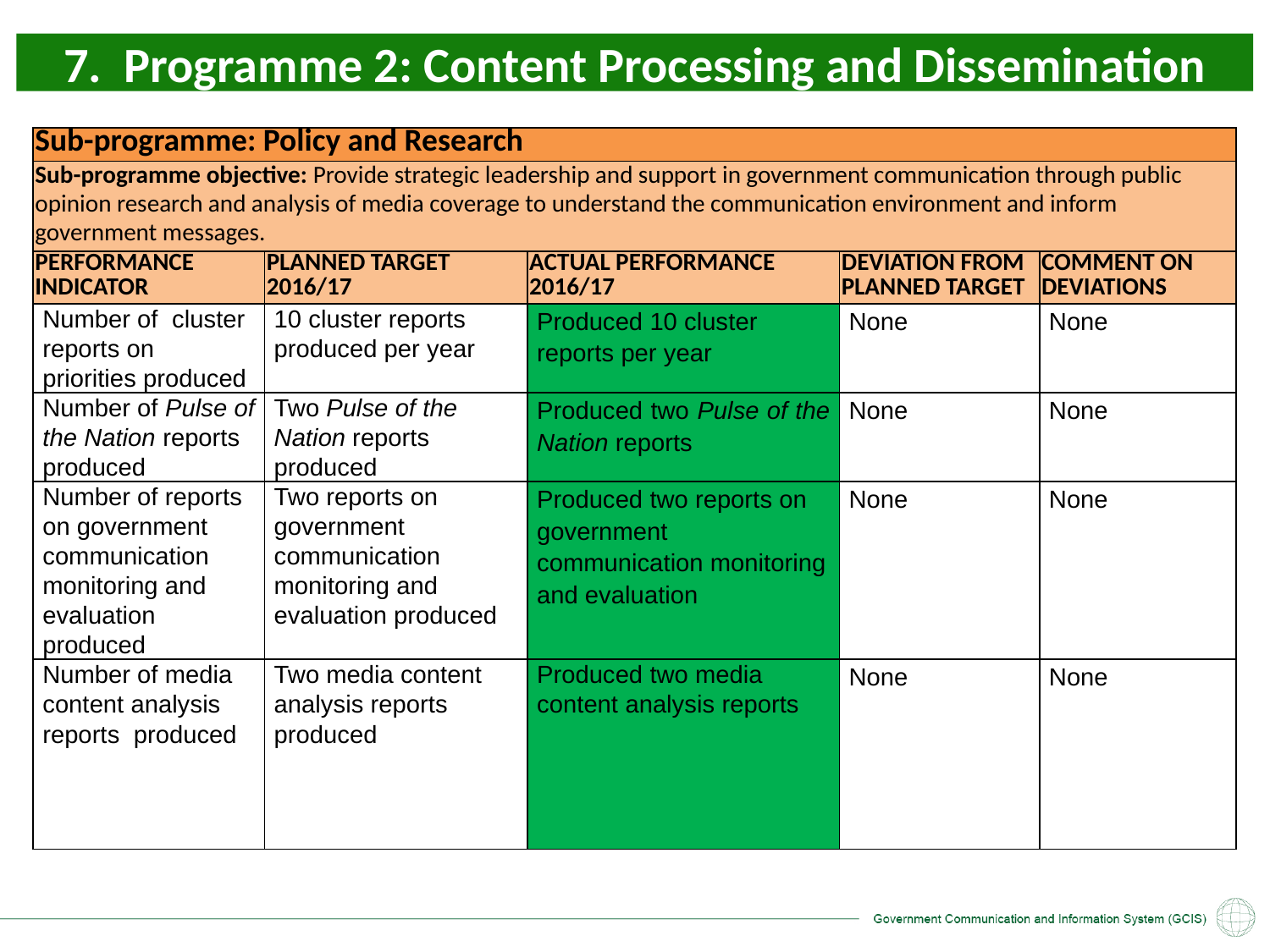

7.  Programme 2: Content Processing and Dissemination
| Sub-programme: Policy and Research |  |  |  |  |
| --- | --- | --- | --- | --- |
| Sub-programme objective: Provide strategic leadership and support in government communication through public opinion research and analysis of media coverage to understand the communication environment and inform government messages. |  |  |  |  |
| PERFORMANCE INDICATOR | PLANNED TARGET 2016/17 | ACTUAL PERFORMANCE 2016/17 | DEVIATION FROM PLANNED TARGET | COMMENT ON DEVIATIONS |
| Number of cluster reports on priorities produced | 10 cluster reports produced per year | Produced 10 cluster reports per year | None | None |
| Number of Pulse of the Nation reports produced | Two Pulse of the Nation reports produced | Produced two Pulse of the Nation reports | None | None |
| Number of reports on government communication monitoring and evaluation produced | Two reports on government communication monitoring and evaluation produced | Produced two reports on government communication monitoring and evaluation | None | None |
| Number of media content analysis reports produced | Two media content analysis reports produced | Produced two media content analysis reports | None | None |